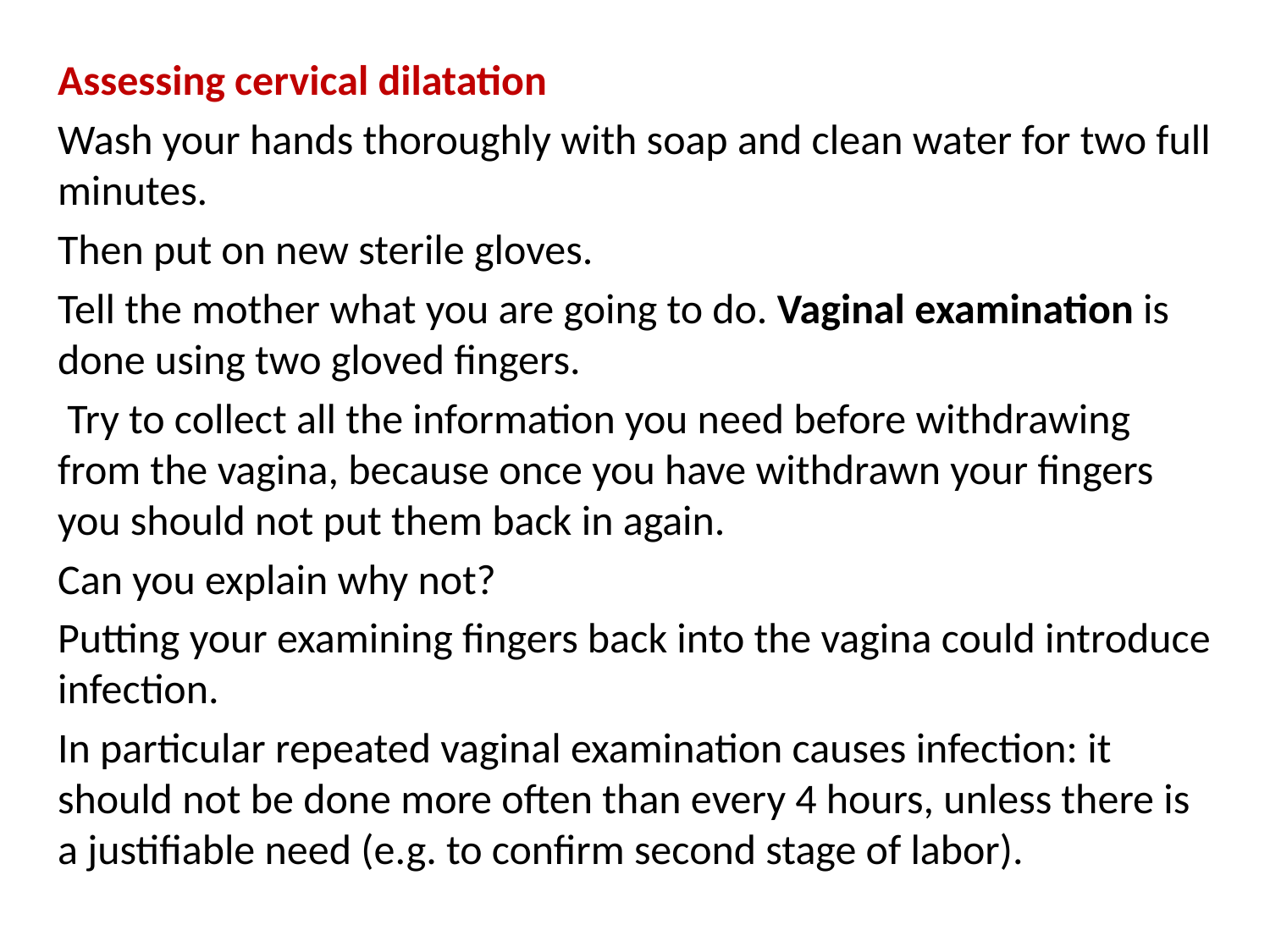

Assessing cervical dilatation
Wash your hands thoroughly with soap and clean water for two full minutes.
Then put on new sterile gloves.
Tell the mother what you are going to do. Vaginal examination is done using two gloved fingers.
 Try to collect all the information you need before withdrawing from the vagina, because once you have withdrawn your fingers you should not put them back in again.
Can you explain why not?
Putting your examining fingers back into the vagina could introduce infection.
In particular repeated vaginal examination causes infection: it should not be done more often than every 4 hours, unless there is a justifiable need (e.g. to confirm second stage of labor).